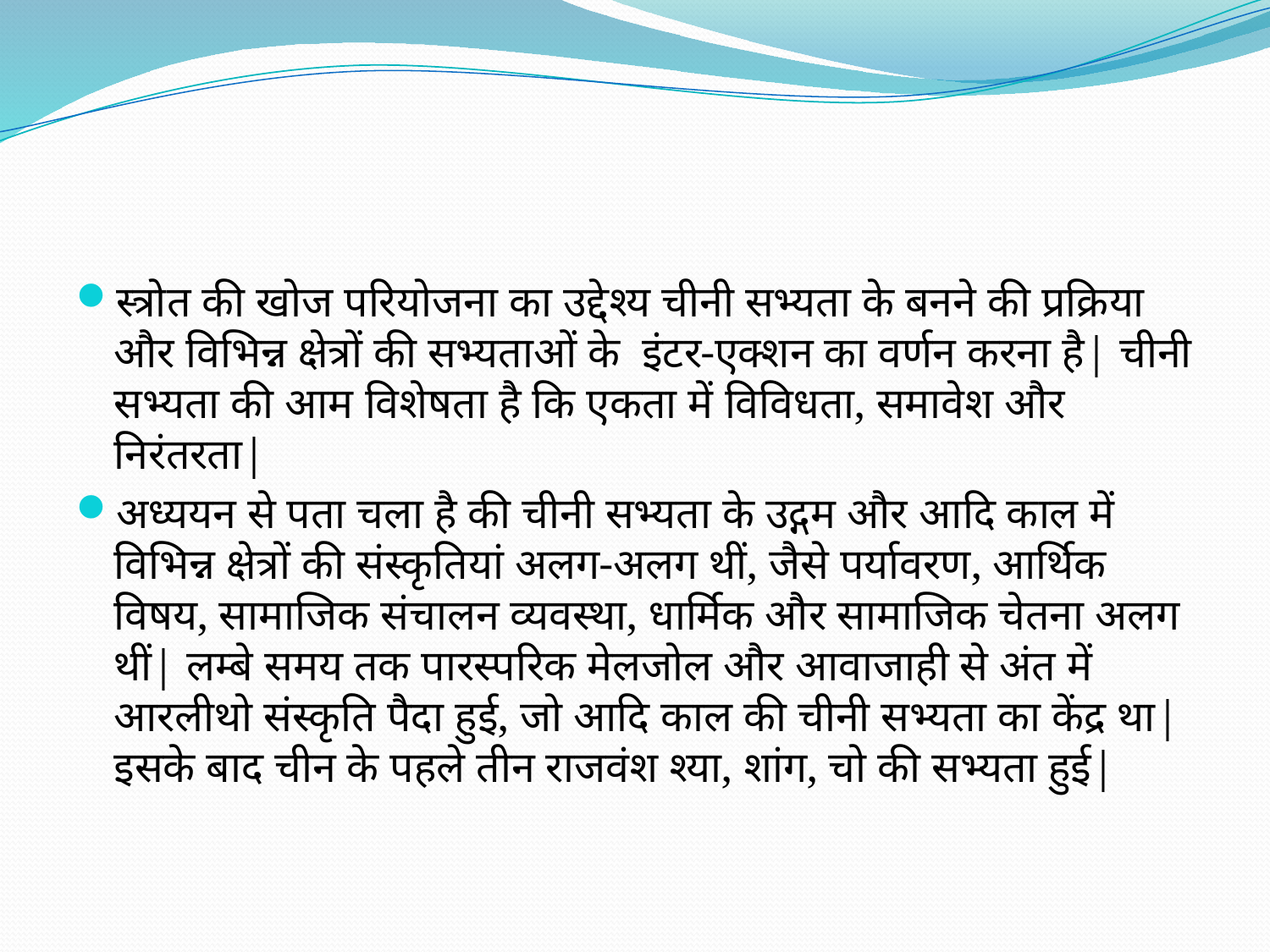

स्त्रोत की खोज परियोजना का उद्देश्य चीनी सभ्यता के बनने की प्रक्रिया और विभिन्न क्षेत्रों की सभ्यताओं के  इंटर-एक्शन का वर्णन करना है| चीनी सभ्यता की आम विशेषता है कि एकता में विविधता, समावेश और निरंतरता|
अध्ययन से पता चला है की चीनी सभ्यता के उद्गम और आदि काल में विभिन्न क्षेत्रों की संस्कृतियां अलग-अलग थीं, जैसे पर्यावरण, आर्थिक विषय, सामाजिक संचालन व्यवस्था, धार्मिक और सामाजिक चेतना अलग थीं| लम्बे समय तक पारस्परिक मेलजोल और आवाजाही से अंत में आरलीथो संस्कृति पैदा हुई, जो आदि काल की चीनी सभ्यता का केंद्र था| इसके बाद चीन के पहले तीन राजवंश श्या, शांग, चो की सभ्यता हुई|